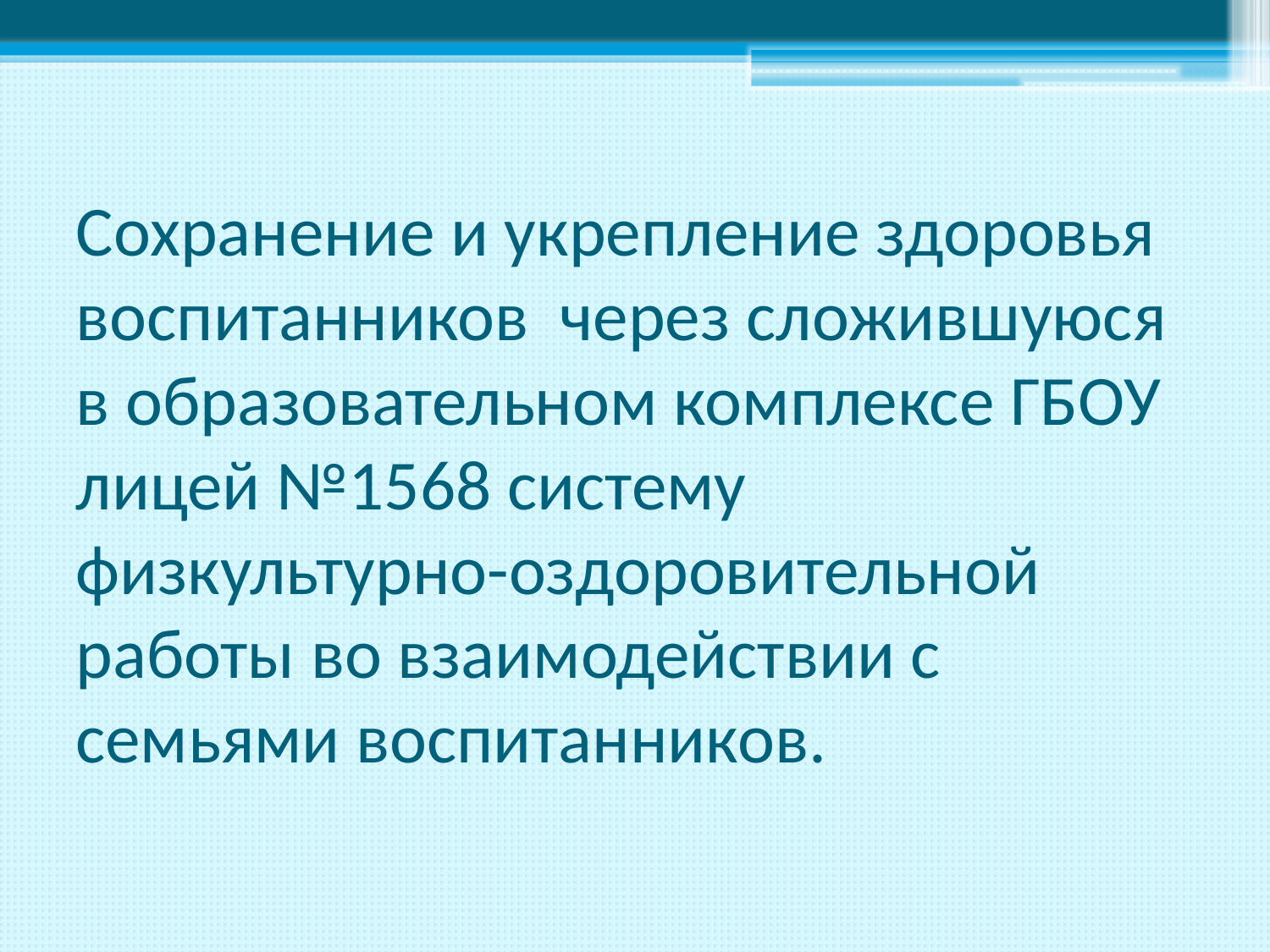

# Сохранение и укрепление здоровья воспитанников  через сложившуюся в образовательном комплексе ГБОУ лицей №1568 систему физкультурно-оздоровительной работы во взаимодействии с семьями воспитанников.